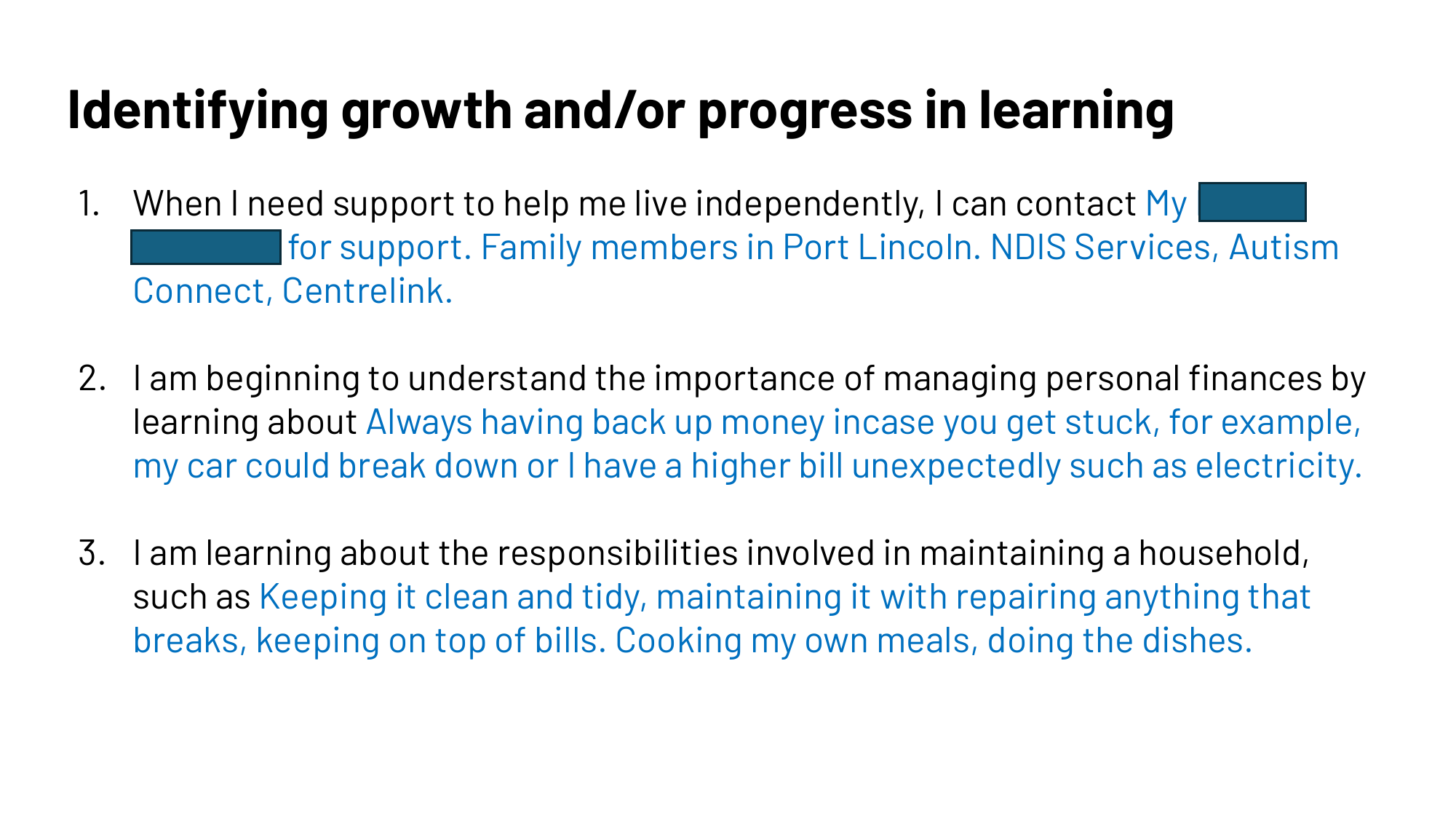

​
​
Identifying growth and/or progress in learning
When I need support to help me live independently, I can contact My Louis Robinson for support. Family members in Port Lincoln. NDIS Services, Autism Connect, Centrelink.

I am beginning to understand the importance of managing personal finances by learning about Always having back up money incase you get stuck, for example, my car could break down or I have a higher bill unexpectedly such as electricity.

I am learning about the responsibilities involved in maintaining a household, such as Keeping it clean and tidy, maintaining it with repairing anything that breaks, keeping on top of bills. Cooking my own meals, doing the dishes.